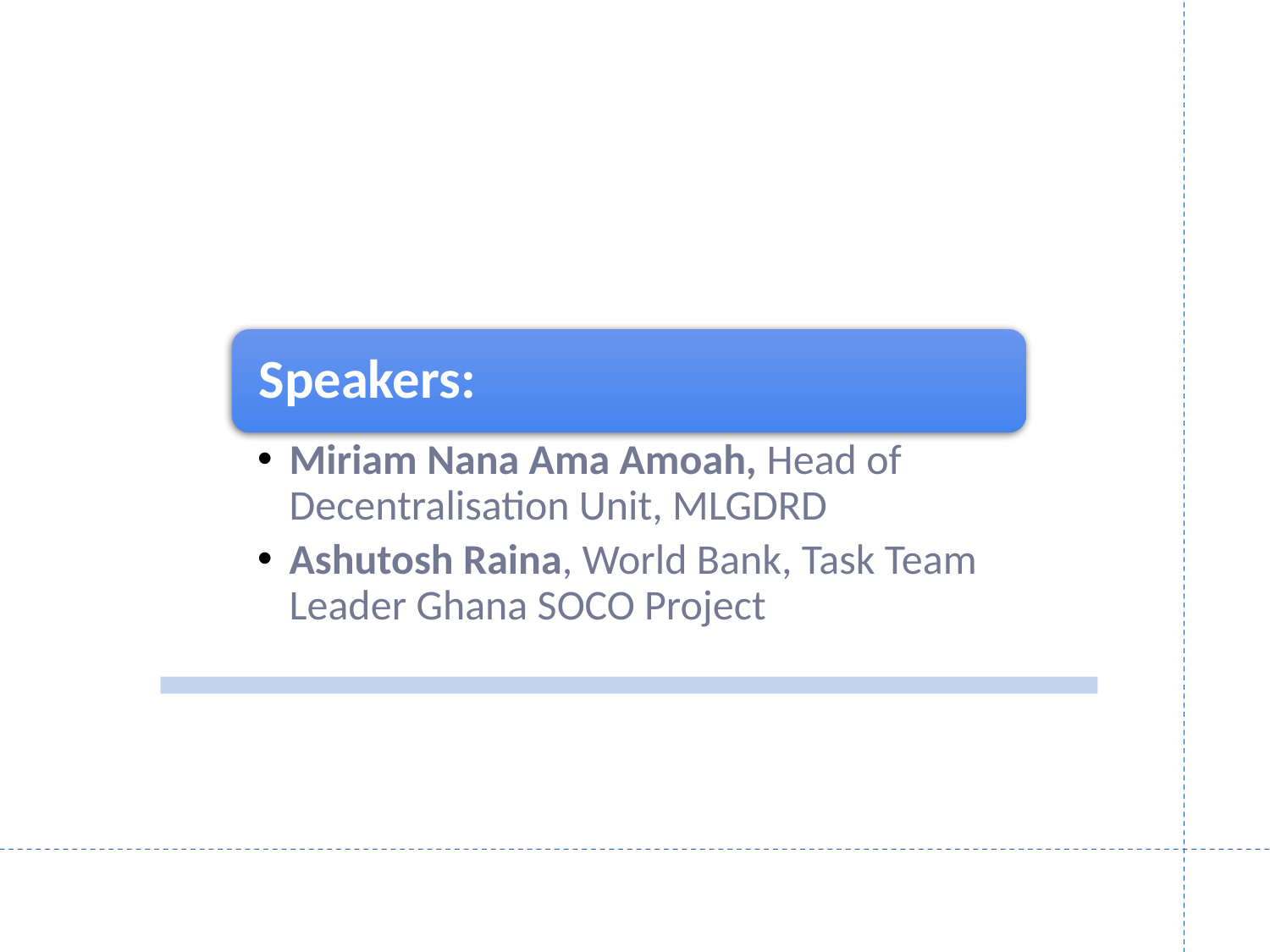

5

Speakers:
Miriam Nana Ama Amoah, Head of Decentralisation Unit, MLGDRD
Ashutosh Raina, World Bank, Task Team Leader Ghana SOCO Project